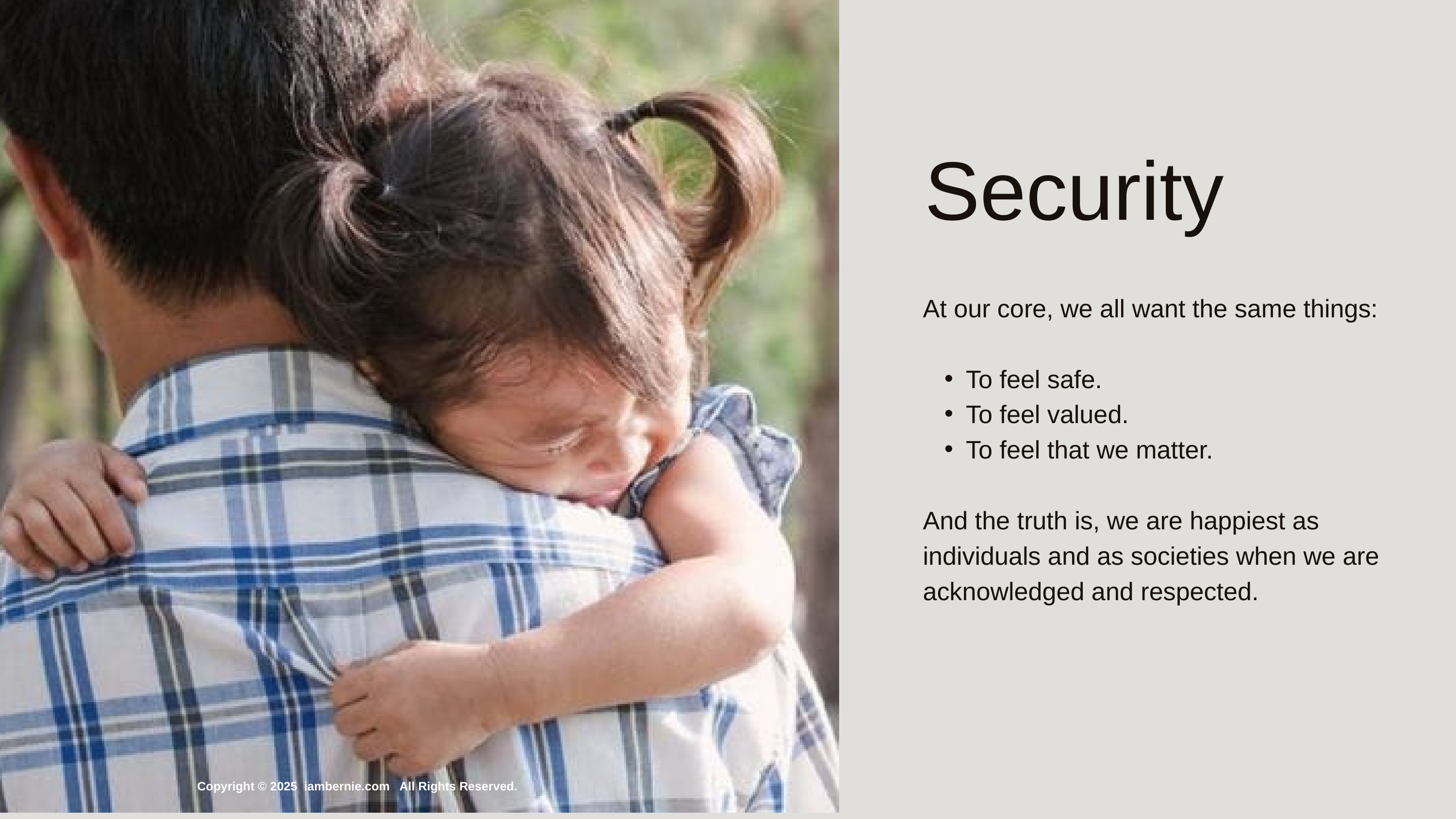

Security
At our core, we all want the same things:

To feel safe.
To feel valued.
To feel that we matter.

And the truth is, we are happiest as individuals and as societies when we are acknowledged and respected.

Copyright © 2025  iambernie.com   All Rights Reserved.